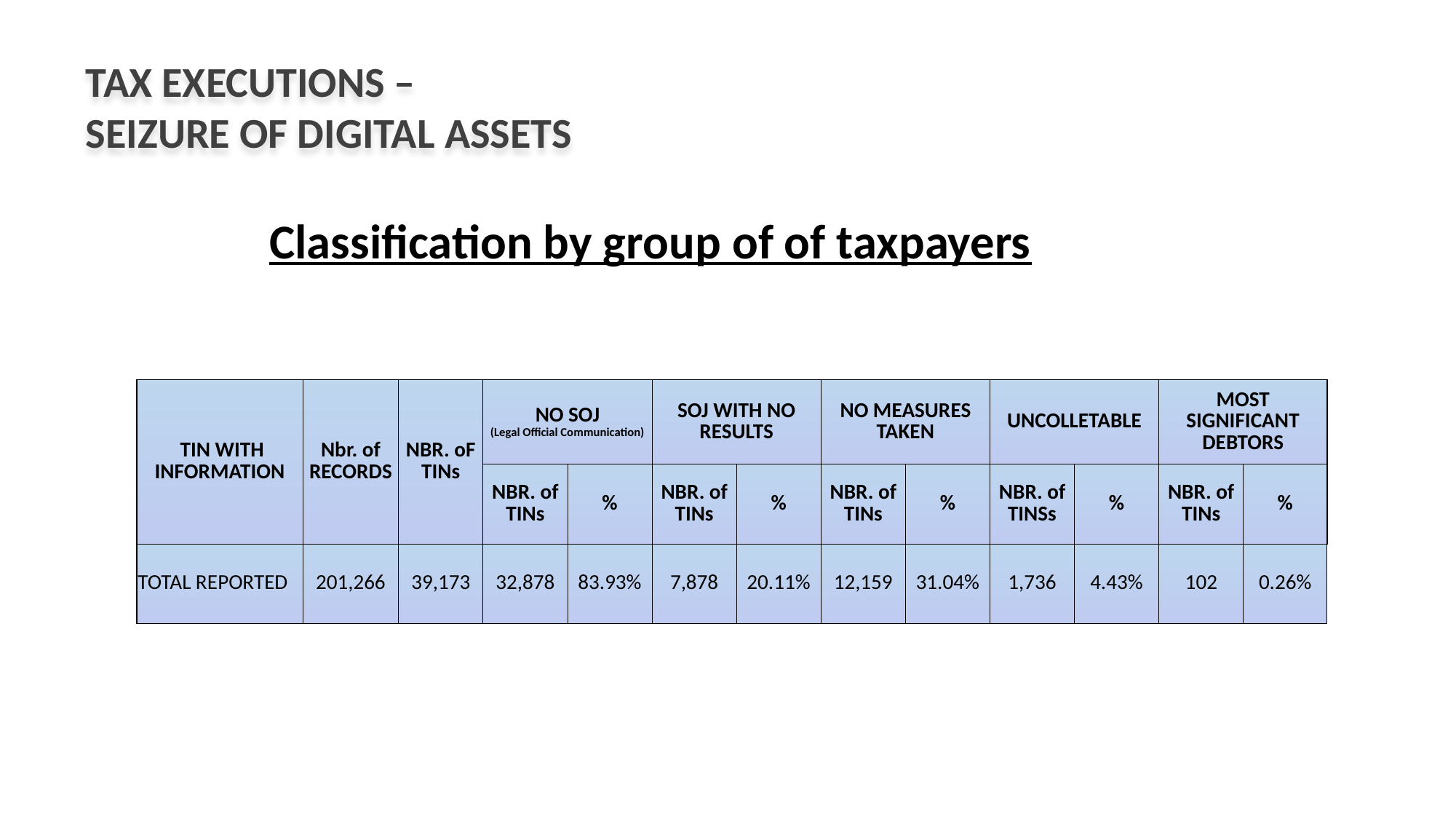

TAX EXECUTIONS –
SEIZURE OF DIGITAL ASSETS
Classification by group of of taxpayers
| TIN WITH INFORMATION | Nbr. of RECORDS | NBR. oF TINs | NO SOJ (Legal Official Communication) |  | SOJ WITH NO RESULTS |  | NO MEASURES TAKEN |  | UNCOLLETABLE |  | MOST SIGNIFICANT DEBTORS |  |
| --- | --- | --- | --- | --- | --- | --- | --- | --- | --- | --- | --- | --- |
|  |  |  | NBR. of TINs | % | NBR. of TINs | % | NBR. of TINs | % | NBR. of TINSs | % | NBR. of TINs | % |
| TOTAL REPORTED | 201,266 | 39,173 | 32,878 | 83.93% | 7,878 | 20.11% | 12,159 | 31.04% | 1,736 | 4.43% | 102 | 0.26% |
2020